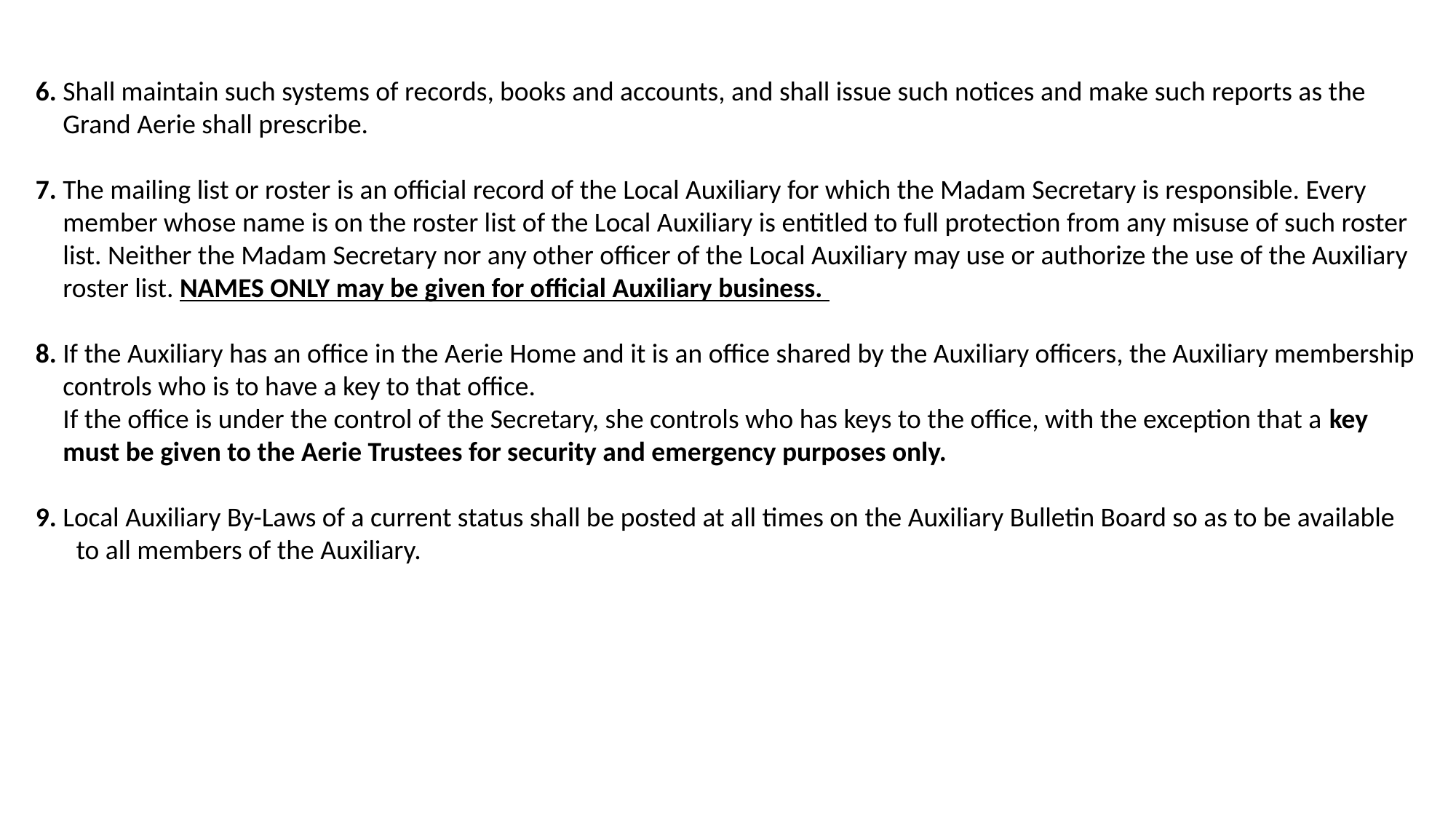

6. Shall maintain such systems of records, books and accounts, and shall issue such notices and make such reports as the Grand Aerie shall prescribe.

7. The mailing list or roster is an official record of the Local Auxiliary for which the Madam Secretary is responsible. Every member whose name is on the roster list of the Local Auxiliary is entitled to full protection from any misuse of such roster list. Neither the Madam Secretary nor any other officer of the Local Auxiliary may use or authorize the use of the Auxiliary roster list. NAMES ONLY may be given for official Auxiliary business.

8. If the Auxiliary has an office in the Aerie Home and it is an office shared by the Auxiliary officers, the Auxiliary membership controls who is to have a key to that office.
	If the office is under the control of the Secretary, she controls who has keys to the office, with the exception that a key must be given to the Aerie Trustees for security and emergency purposes only.

9. Local Auxiliary By-Laws of a current status shall be posted at all times on the Auxiliary Bulletin Board so as to be available to all members of the Auxiliary.